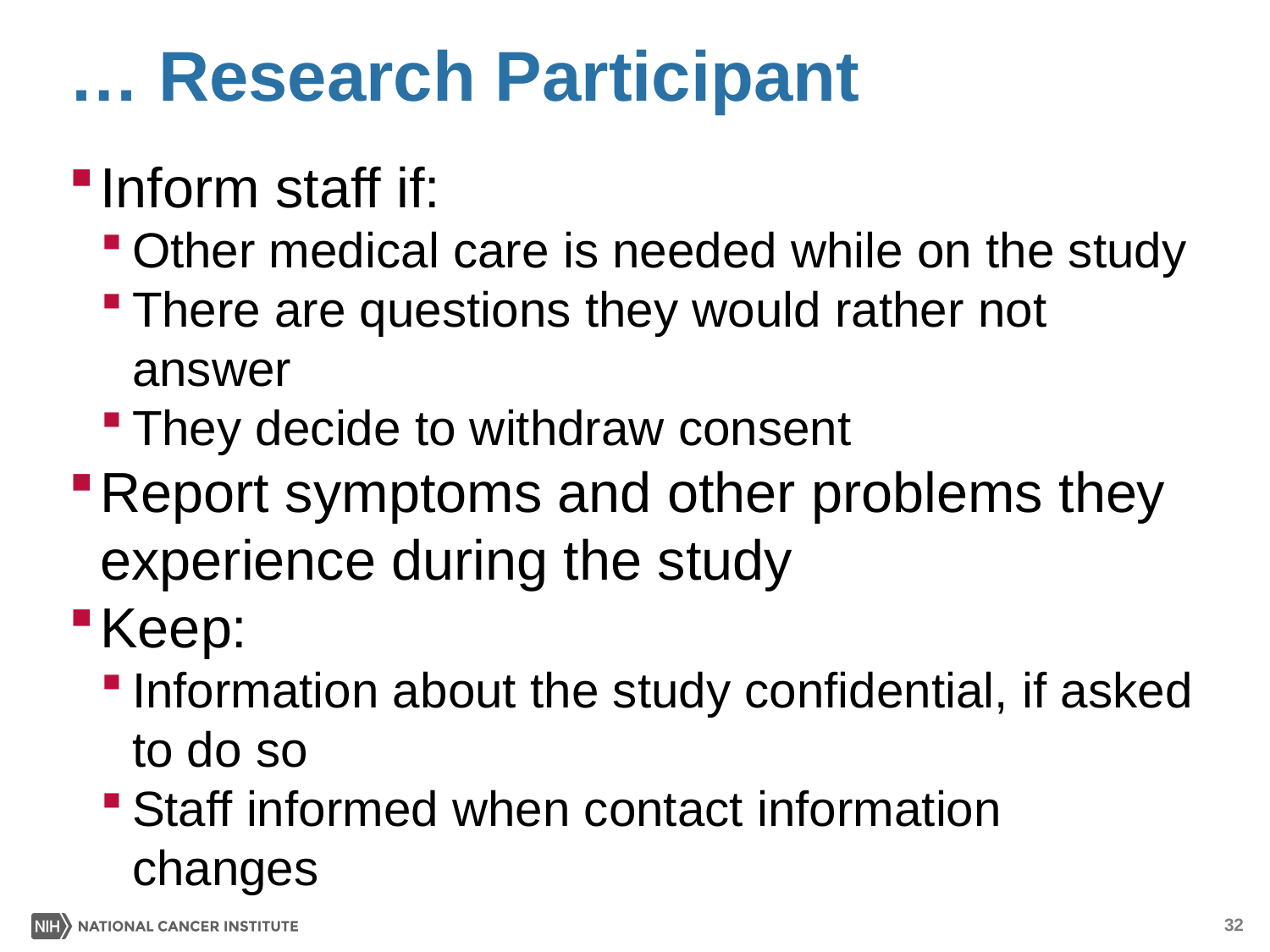

# … Research Participant
Inform staff if:
Other medical care is needed while on the study
There are questions they would rather not answer
They decide to withdraw consent
Report symptoms and other problems they experience during the study
Keep:
Information about the study confidential, if asked to do so
Staff informed when contact information changes